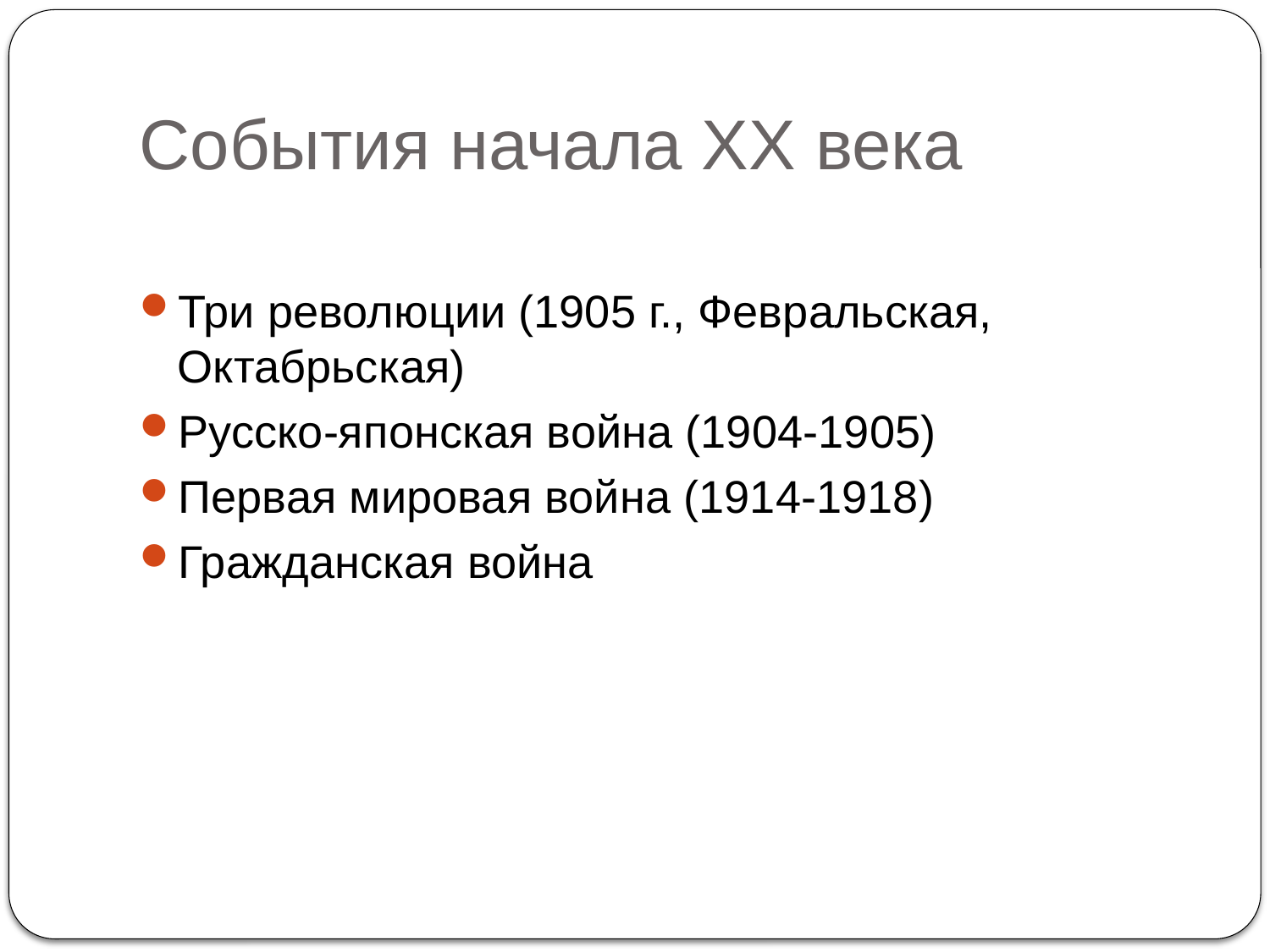

# События начала ХХ века
Три революции (1905 г., Февральская, Октабрьская)
Русско-японская война (1904-1905)
Первая мировая война (1914-1918)
Гражданская война